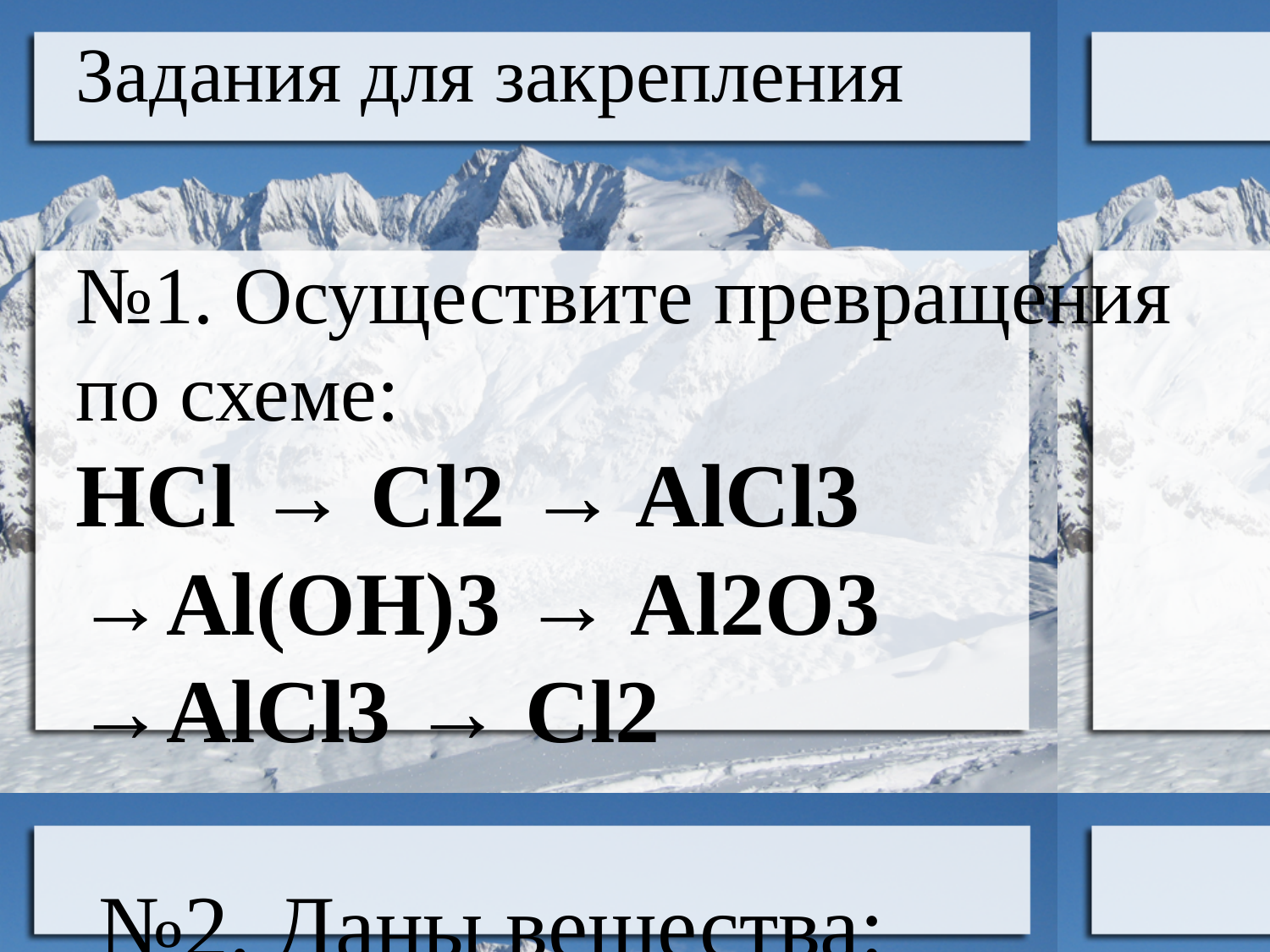

Задания для закрепления

№1. Осуществите превращения по схеме:
HCl → Cl2 → AlCl3 →Al(OH)3 → Al2O3 →AlCl3 → Cl2

 №2. Даны вещества:
Zn, Cu, Al, MgO, SiO2, Fe2O3, NaOH, Al(OH)3, Fe2(SO4)3, CaCO3, Fe(NO3)3
Какие из указанных веществ будут реагировать с соляной кислотой. Составьте уравнения химических реакций